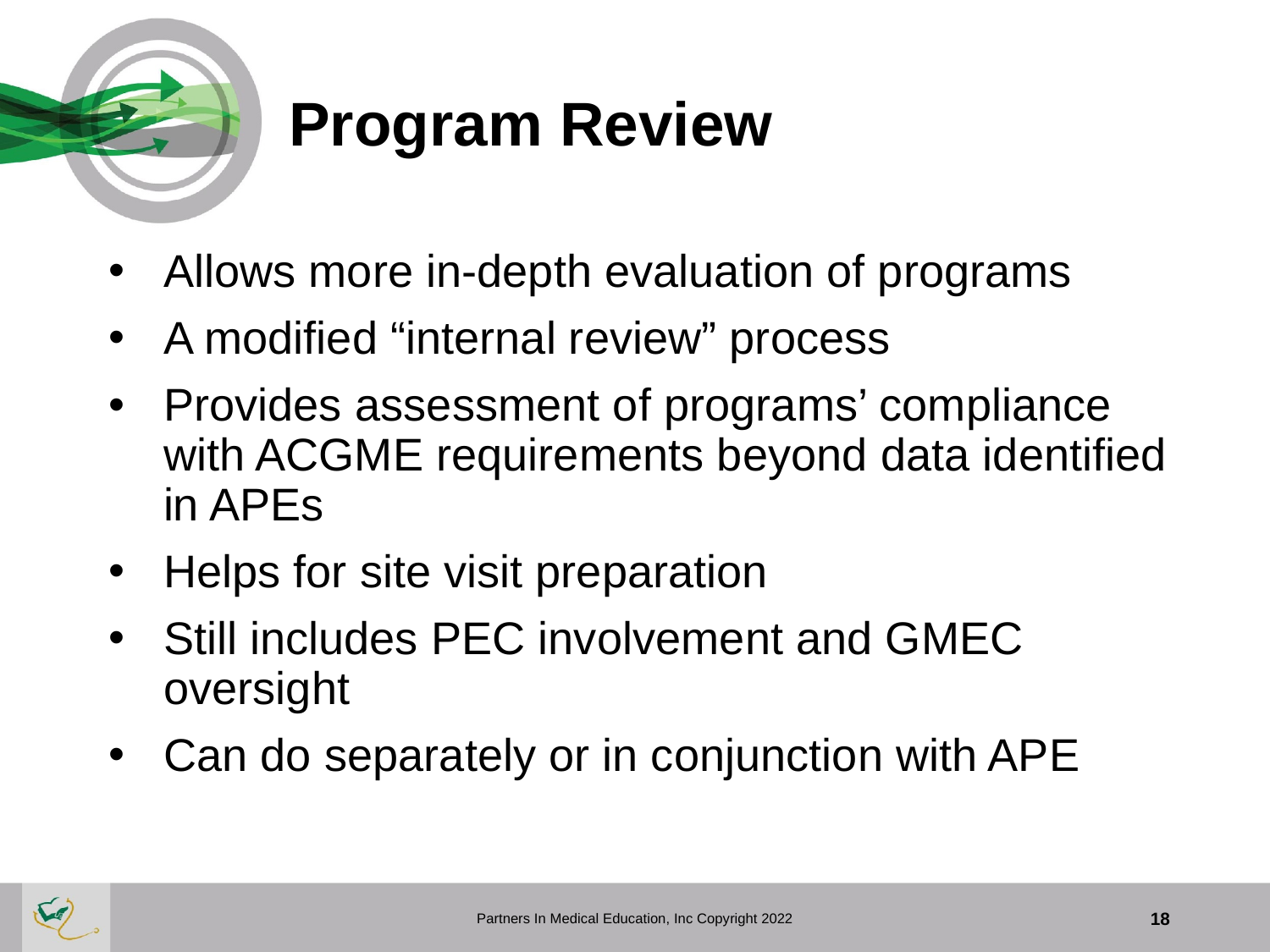

# Program Review
Allows more in-depth evaluation of programs
A modified “internal review” process
Provides assessment of programs’ compliance with ACGME requirements beyond data identified in APEs
Helps for site visit preparation
Still includes PEC involvement and GMEC oversight
Can do separately or in conjunction with APE

Partners In Medical Education, Inc Copyright 2022
18